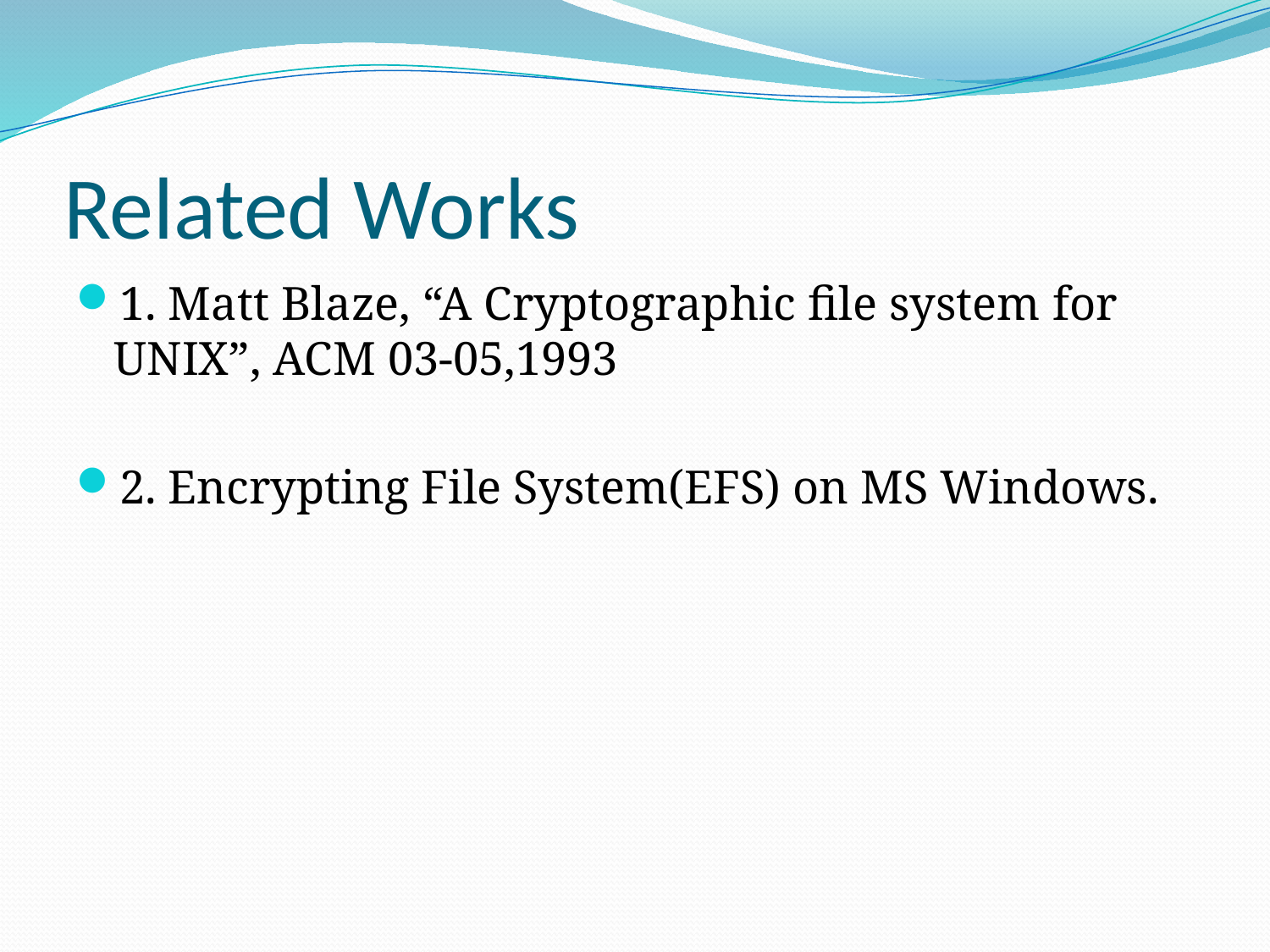

# Related Works
1. Matt Blaze, “A Cryptographic file system for UNIX”, ACM 03-05,1993

2. Encrypting File System(EFS) on MS Windows.